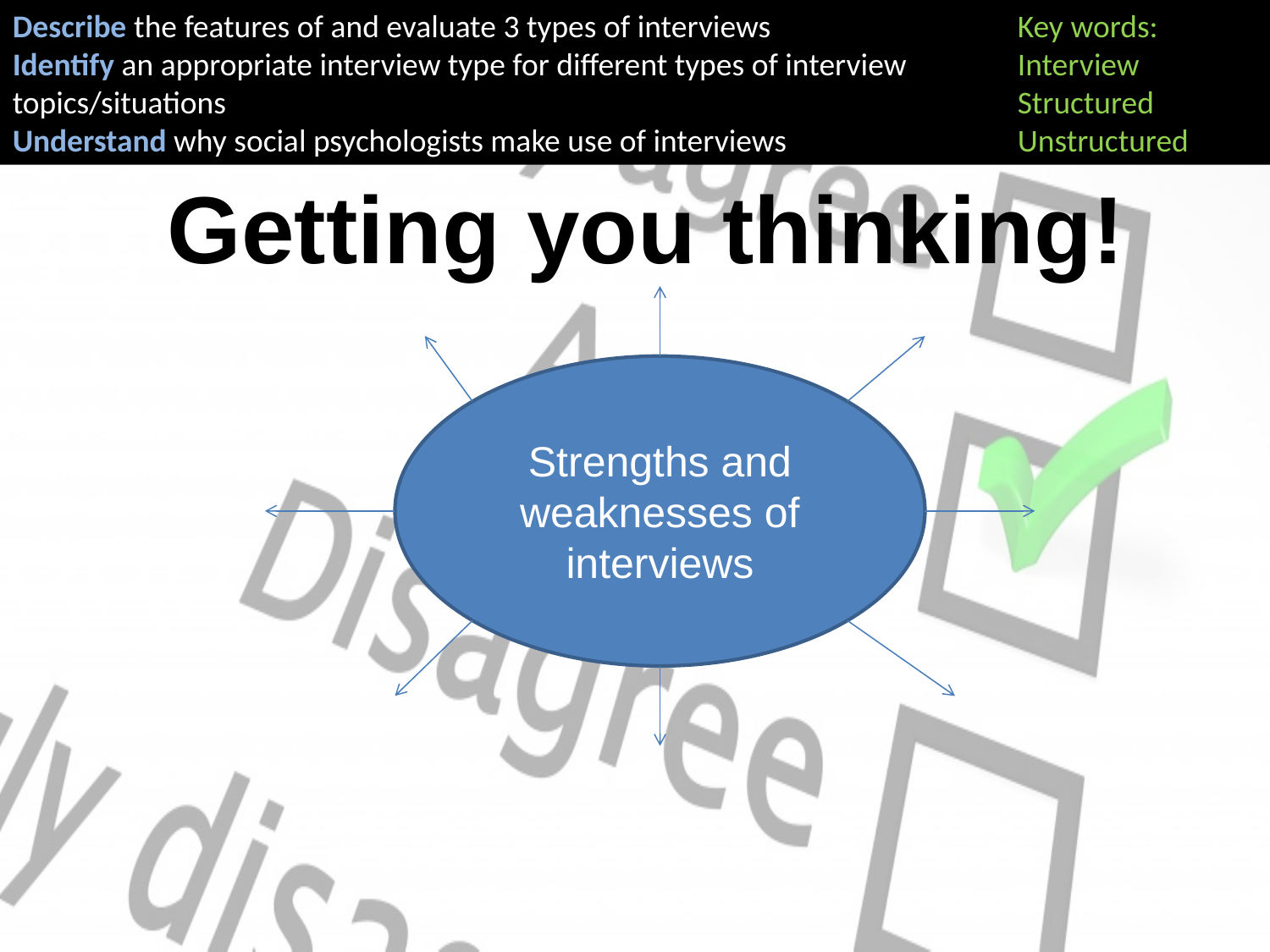

Key words:
Interview
Structured
Unstructured
Describe the features of and evaluate 3 types of interviews
Identify an appropriate interview type for different types of interview topics/situations
Understand why social psychologists make use of interviews
# Getting you thinking!

Strengths and weaknesses of interviews